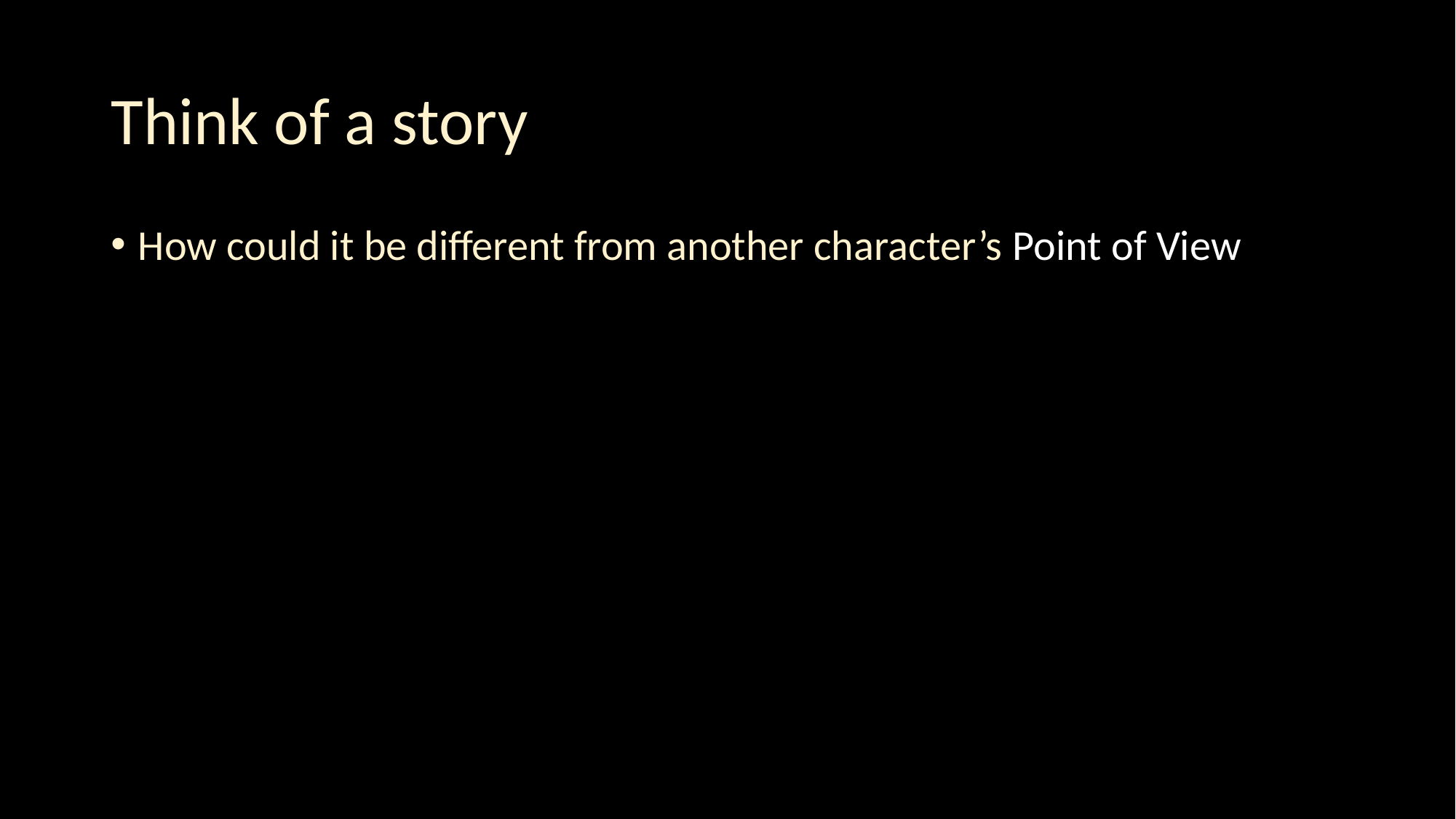

# Think of a story
How could it be different from another character’s Point of View